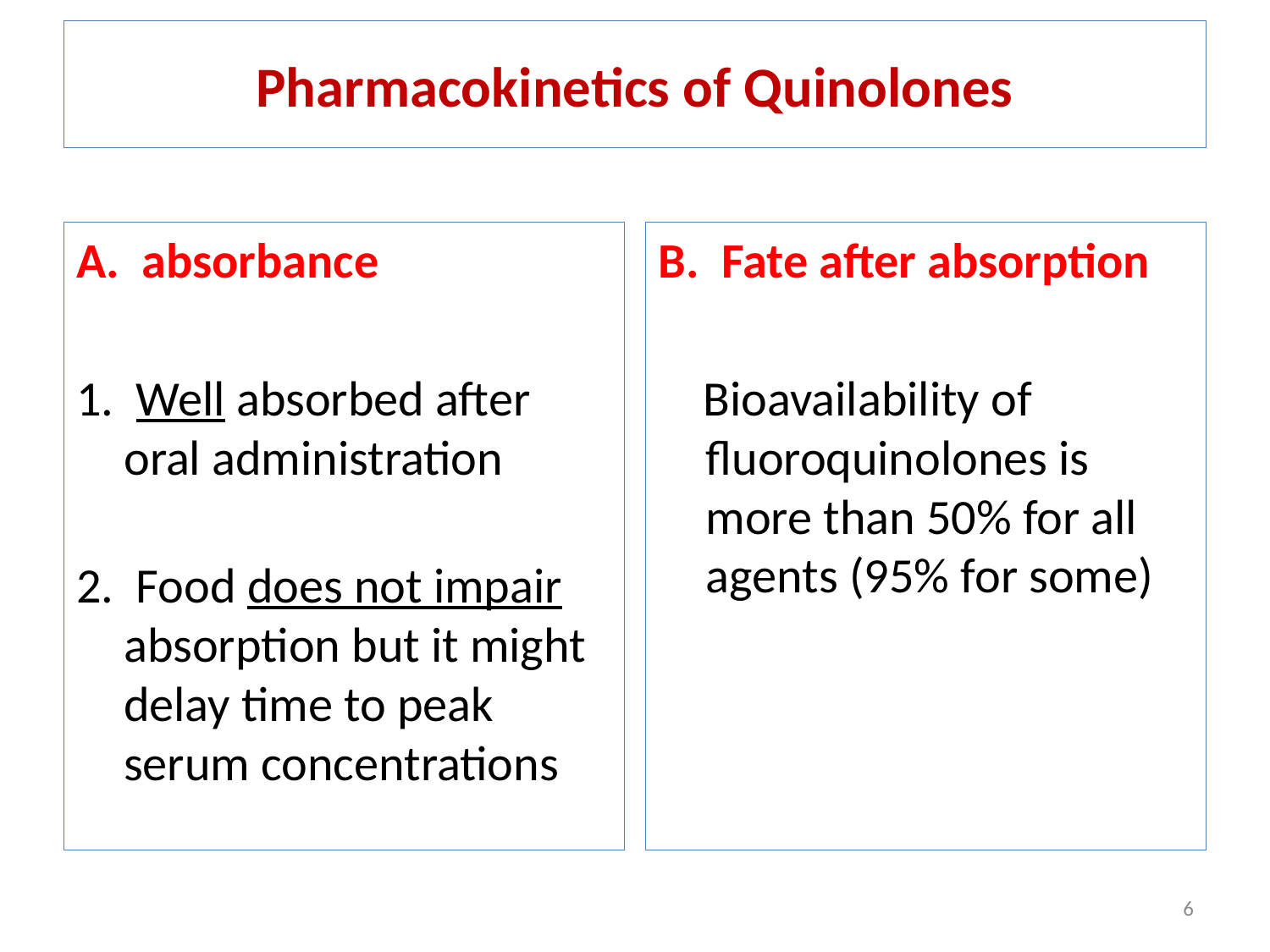

# Pharmacokinetics of Quinolones
A.  absorbance

1.  Well absorbed after oral administration
2.  Food does not impair absorption but it might delay time to peak serum concentrations
B.  Fate after absorption

    Bioavailability of fluoroquinolones is more than 50% for all agents (95% for some)

6